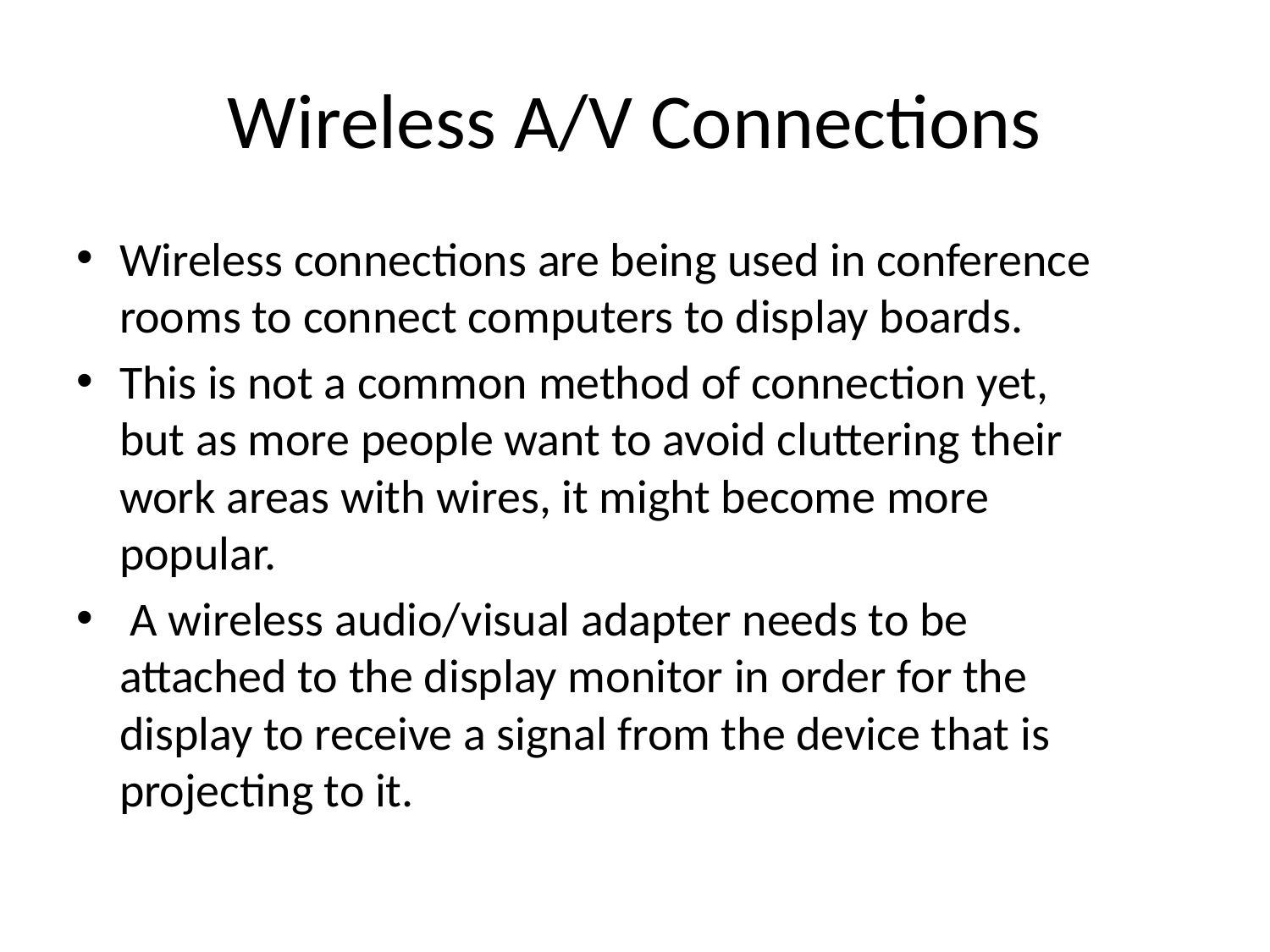

# Wireless A/V Connections
Wireless connections are being used in conference rooms to connect computers to display boards.
This is not a common method of connection yet, but as more people want to avoid cluttering their work areas with wires, it might become more popular.
 A wireless audio/visual adapter needs to be attached to the display monitor in order for the display to receive a signal from the device that is projecting to it.